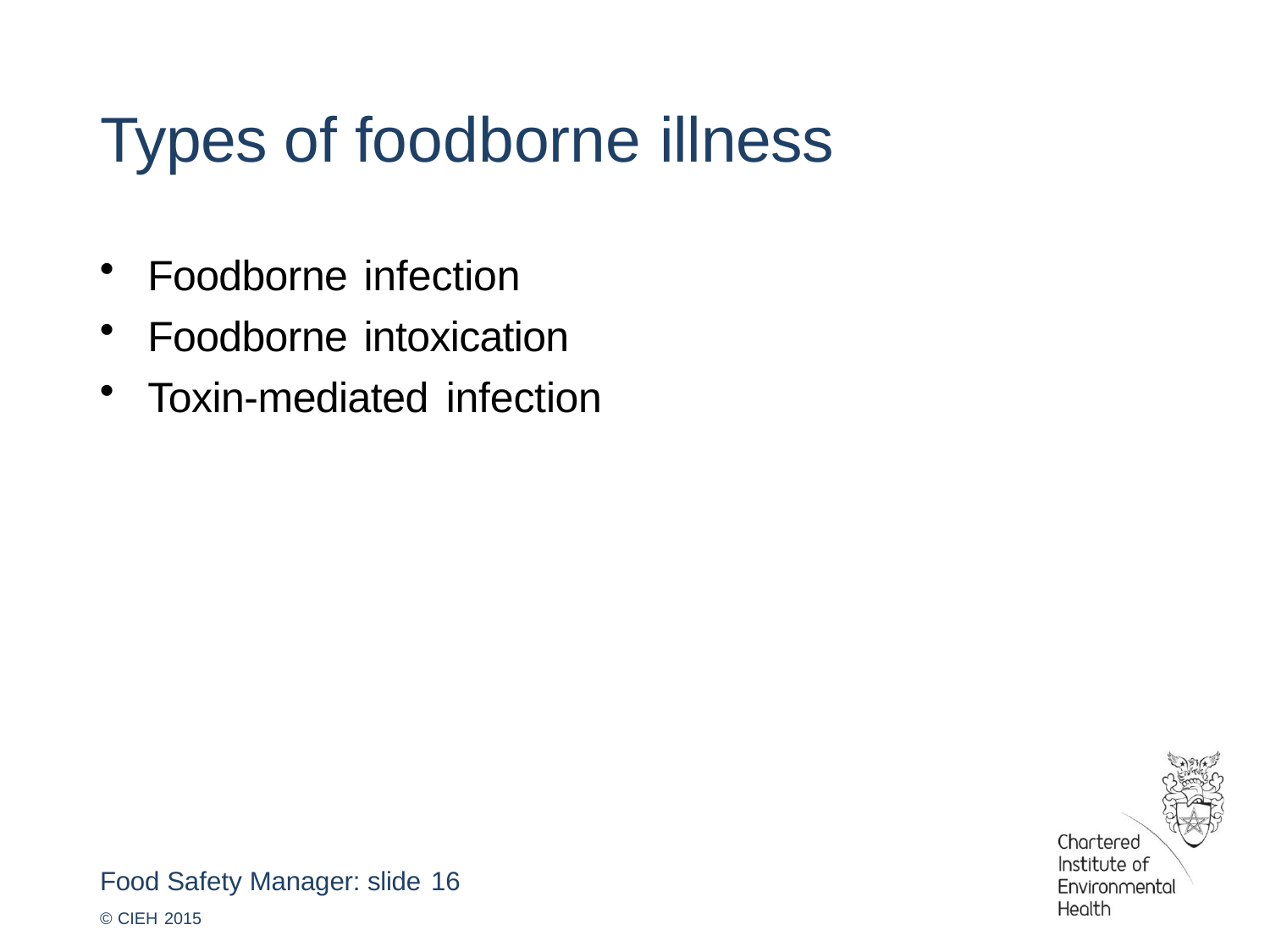

# Types of foodborne illness
Foodborne infection
Foodborne intoxication
Toxin-mediated infection
Food Safety Manager: slide 16
© CIEH 2015